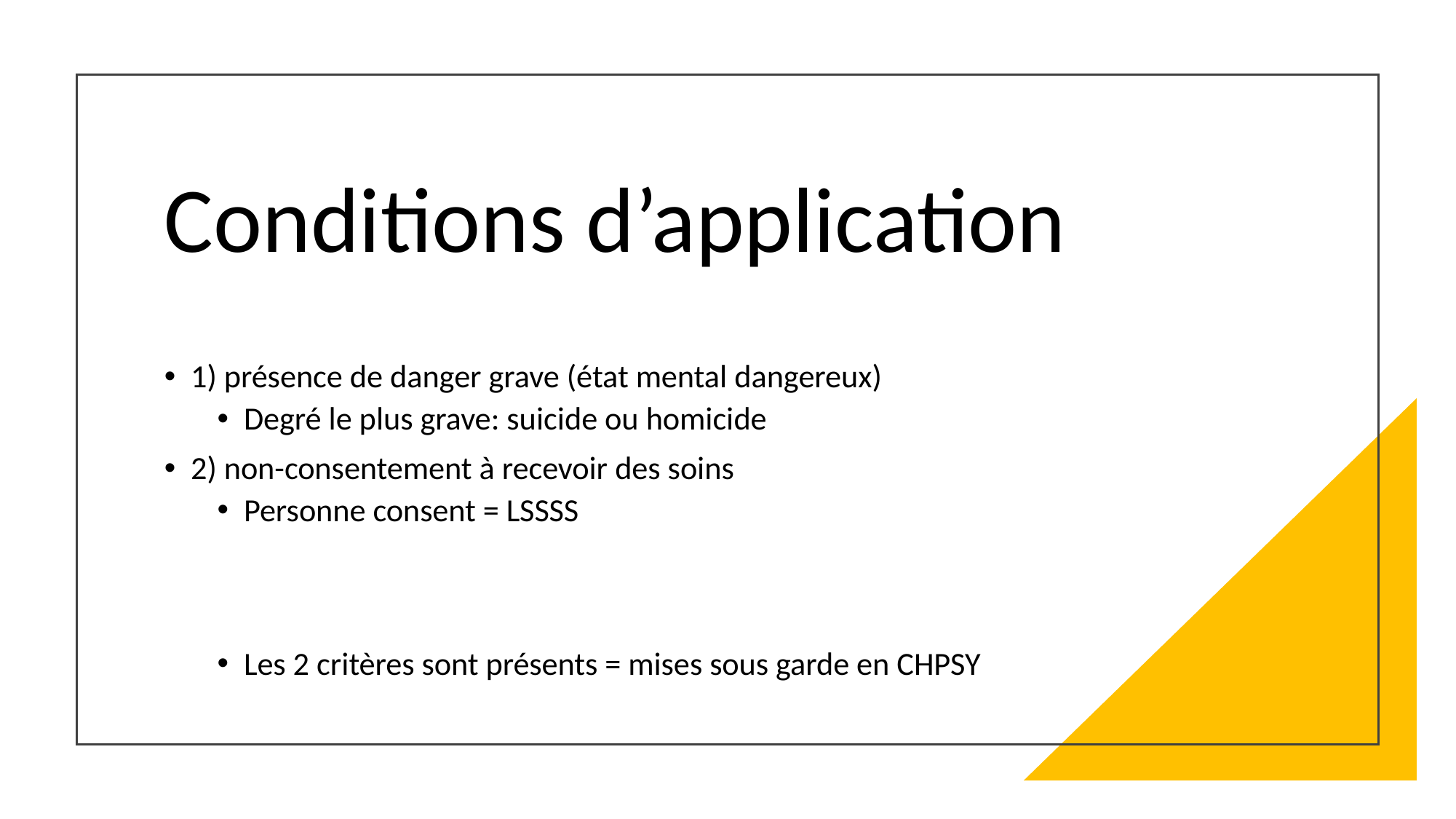

# Conditions d’application
1) présence de danger grave (état mental dangereux)
Degré le plus grave: suicide ou homicide
2) non-consentement à recevoir des soins
Personne consent = LSSSS

Les 2 critères sont présents = mises sous garde en CHPSY